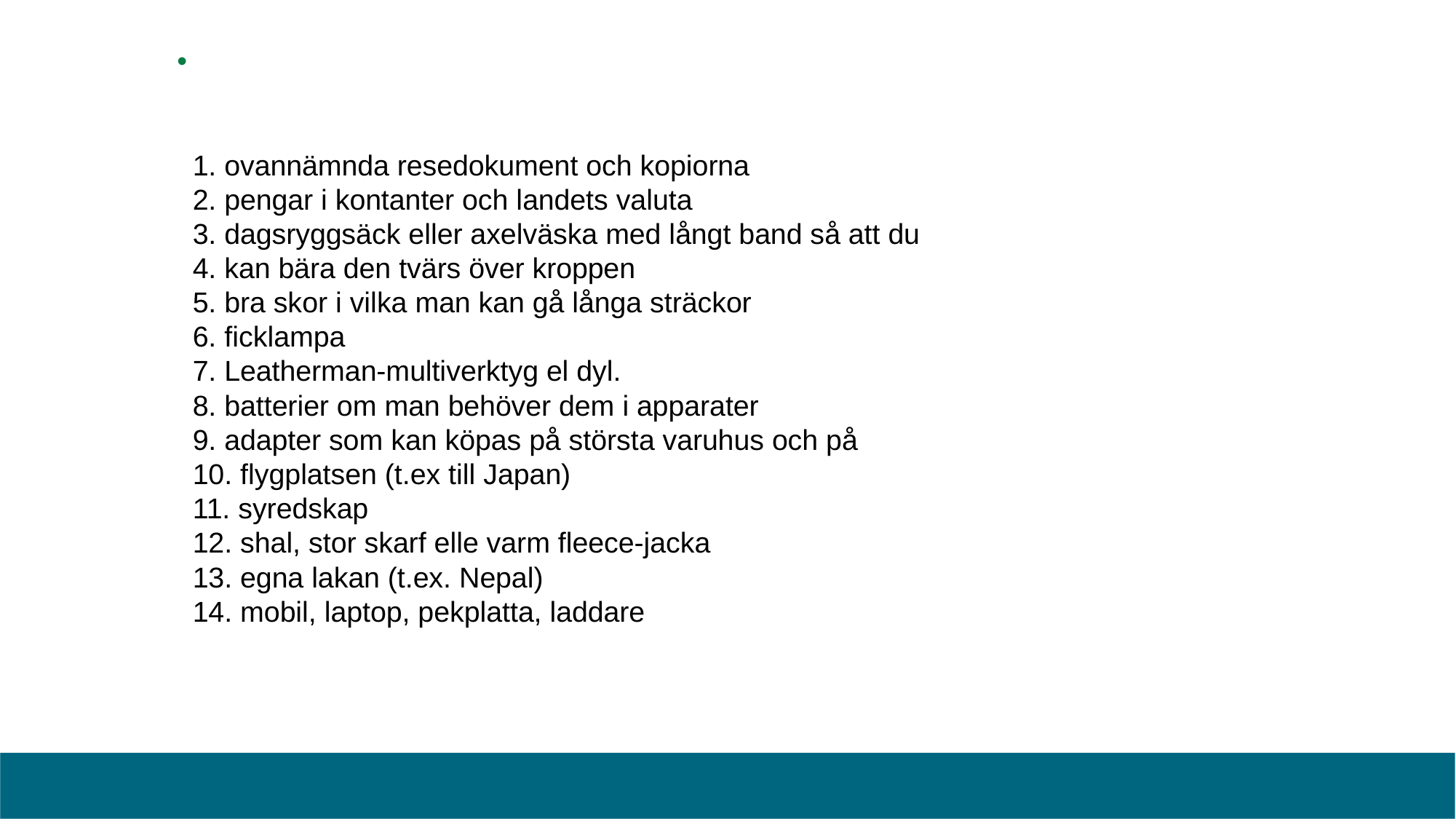

# 1. ovannämnda resedokument och kopiorna 2. pengar i kontanter och landets valuta 3. dagsryggsäck eller axelväska med långt band så att du 4. kan bära den tvärs över kroppen 5. bra skor i vilka man kan gå långa sträckor 6. ficklampa 7. Leatherman-multiverktyg el dyl. 8. batterier om man behöver dem i apparater 9. adapter som kan köpas på största varuhus och på 10. flygplatsen (t.ex till Japan) 11. syredskap 12. shal, stor skarf elle varm fleece-jacka 13. egna lakan (t.ex. Nepal) 14. mobil, laptop, pekplatta, laddare